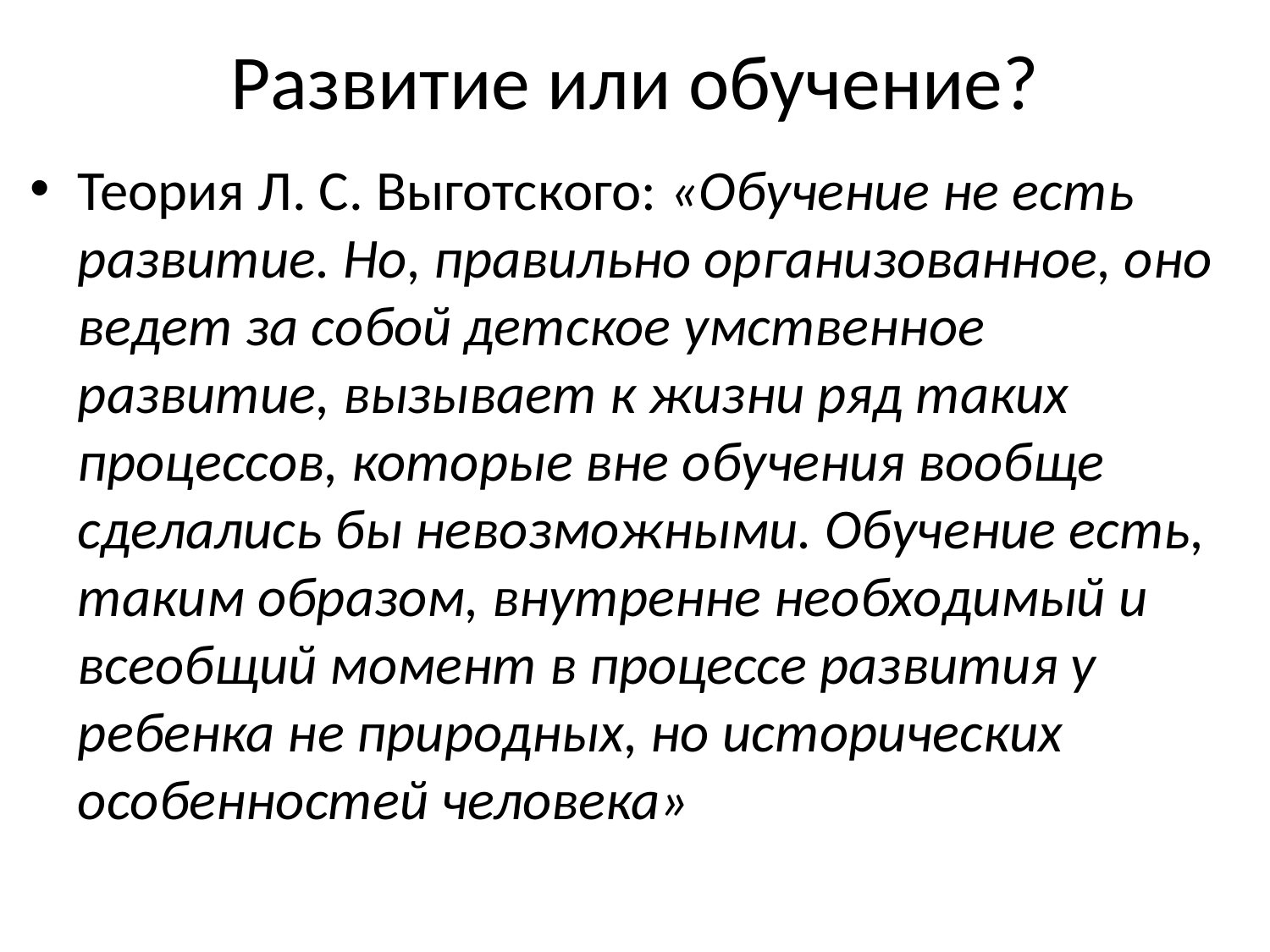

# Развитие или обучение?
Теория Л. С. Выготского: «Обучение не есть развитие. Но, правильно организованное, оно ведет за собой детское умственное развитие, вызывает к жизни ряд таких процессов, которые вне обучения вообще сделались бы невозможными. Обучение есть, таким образом, внутренне необходимый и всеобщий момент в процессе развития у ребенка не природных, но исторических особенностей человека»